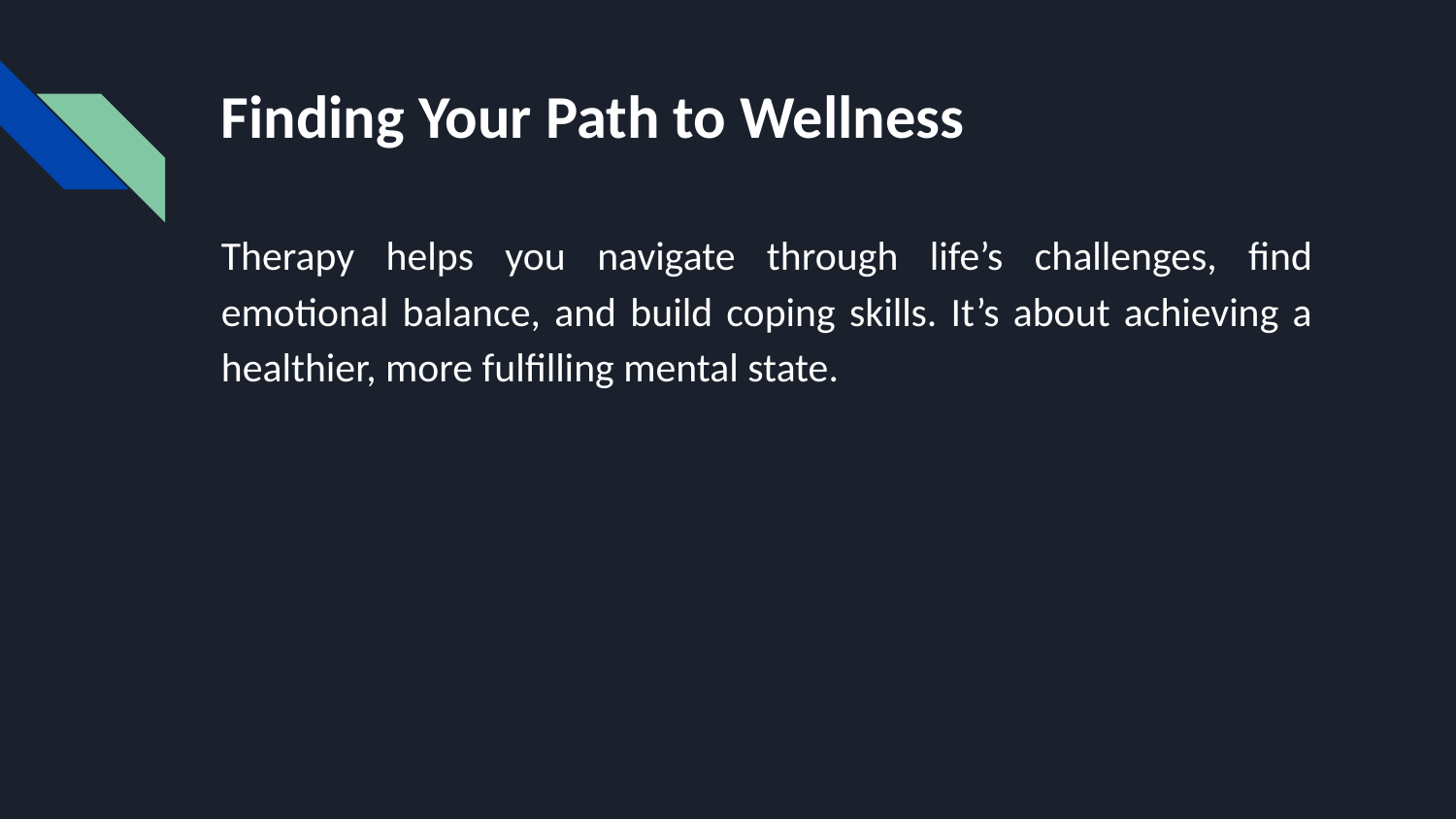

# Finding Your Path to Wellness

Therapy helps you navigate through life’s challenges, find emotional balance, and build coping skills. It’s about achieving a healthier, more fulfilling mental state.